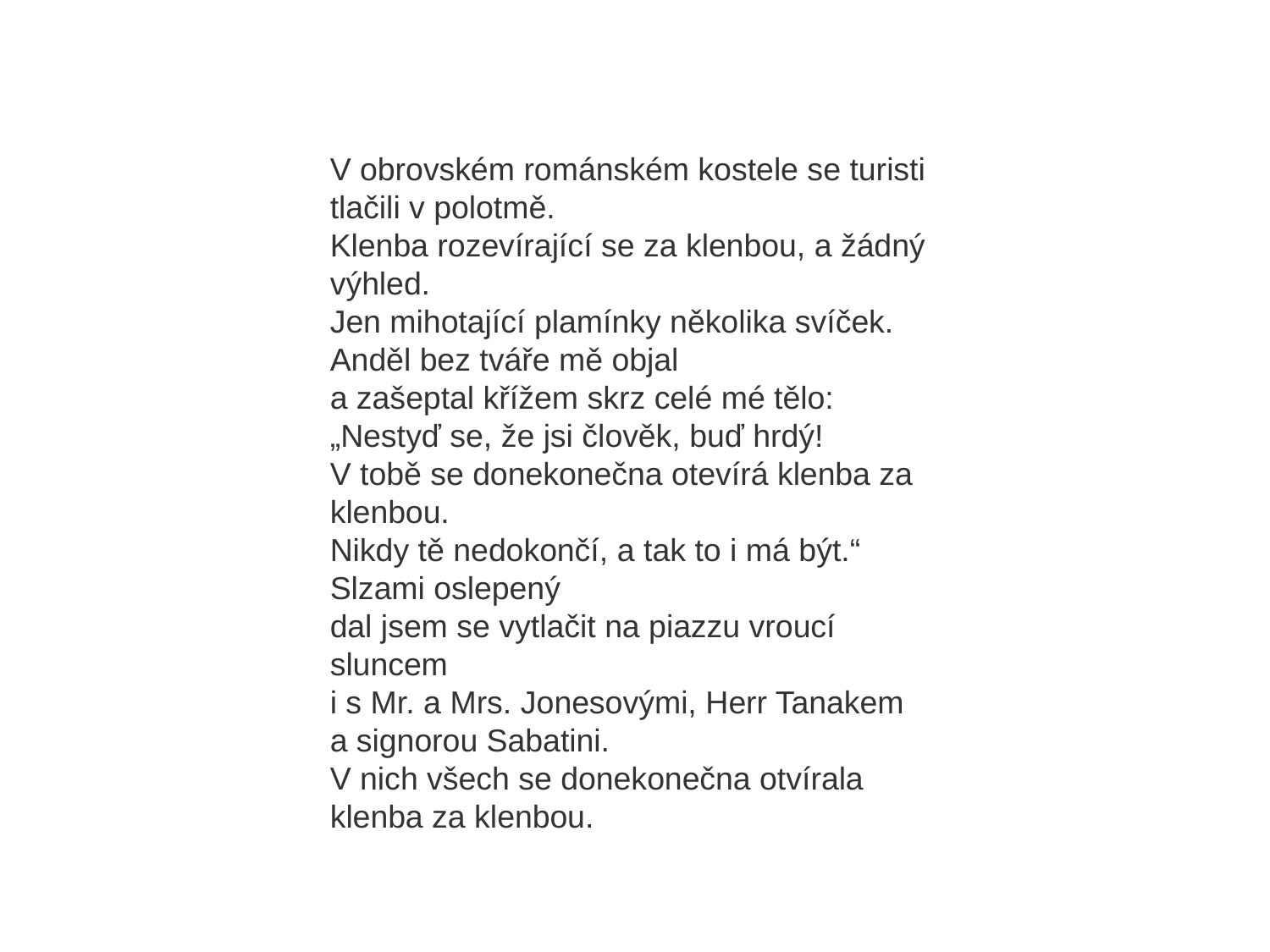

V obrovském románském kostele se turisti tlačili v polotmě.
Klenba rozevírající se za klenbou, a žádný výhled.
Jen mihotající plamínky několika svíček.
Anděl bez tváře mě objal
a zašeptal křížem skrz celé mé tělo:
„Nestyď se, že jsi člověk, buď hrdý!
V tobě se donekonečna otevírá klenba za klenbou.
Nikdy tě nedokončí, a tak to i má být.“
Slzami oslepený
dal jsem se vytlačit na piazzu vroucí sluncem
i s Mr. a Mrs. Jonesovými, Herr Tanakem a signorou Sabatini.
V nich všech se donekonečna otvírala klenba za klenbou.